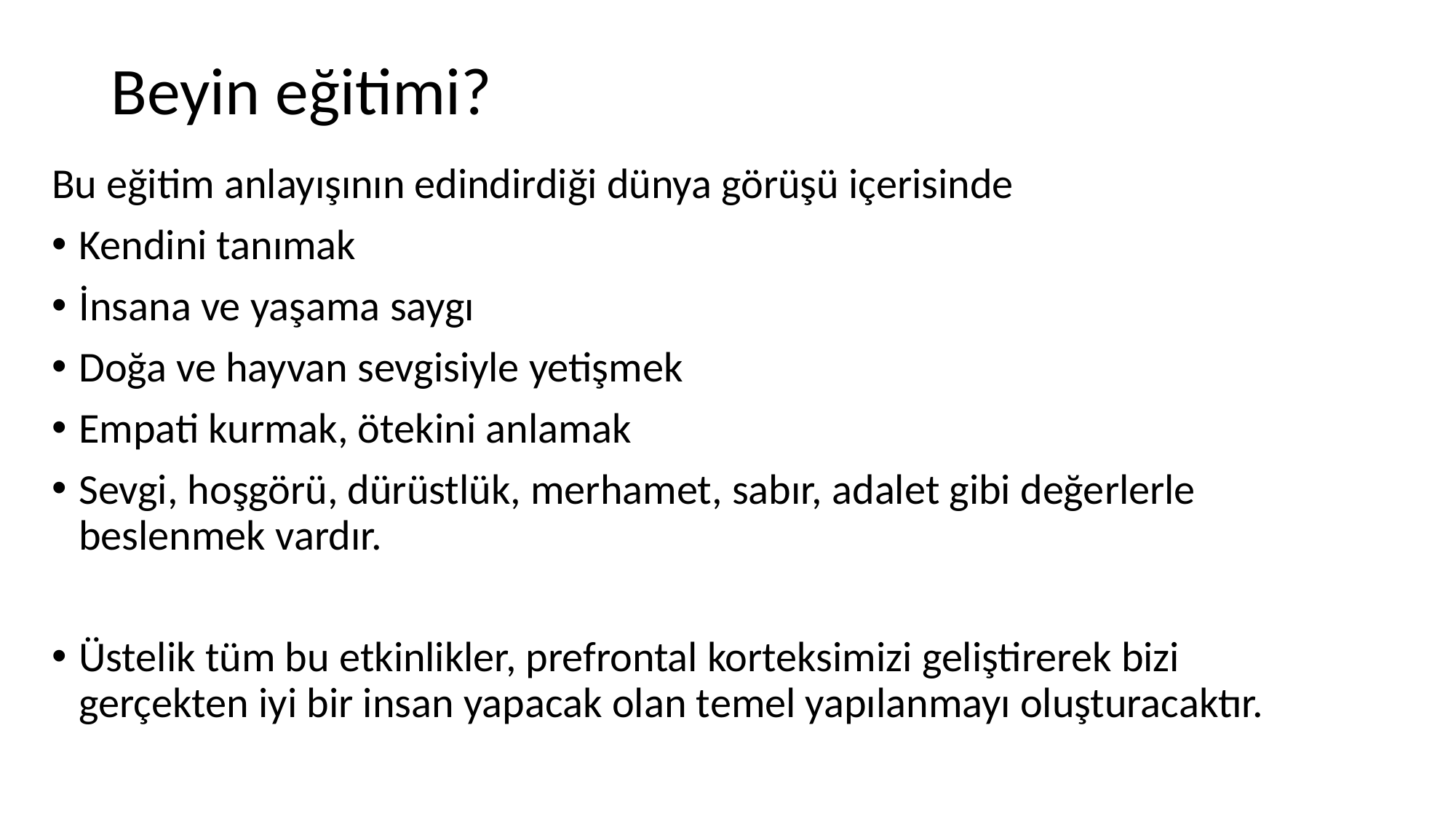

# Beyin eğitimi?
Bu eğitim anlayışının edindirdiği dünya görüşü içerisinde
Kendini tanımak
İnsana ve yaşama saygı
Doğa ve hayvan sevgisiyle yetişmek
Empati kurmak, ötekini anlamak
Sevgi, hoşgörü, dürüstlük, merhamet, sabır, adalet gibi değerlerle beslenmek vardır.

Üstelik tüm bu etkinlikler, prefrontal korteksimizi geliştirerek bizi gerçekten iyi bir insan yapacak olan temel yapılanmayı oluşturacaktır.